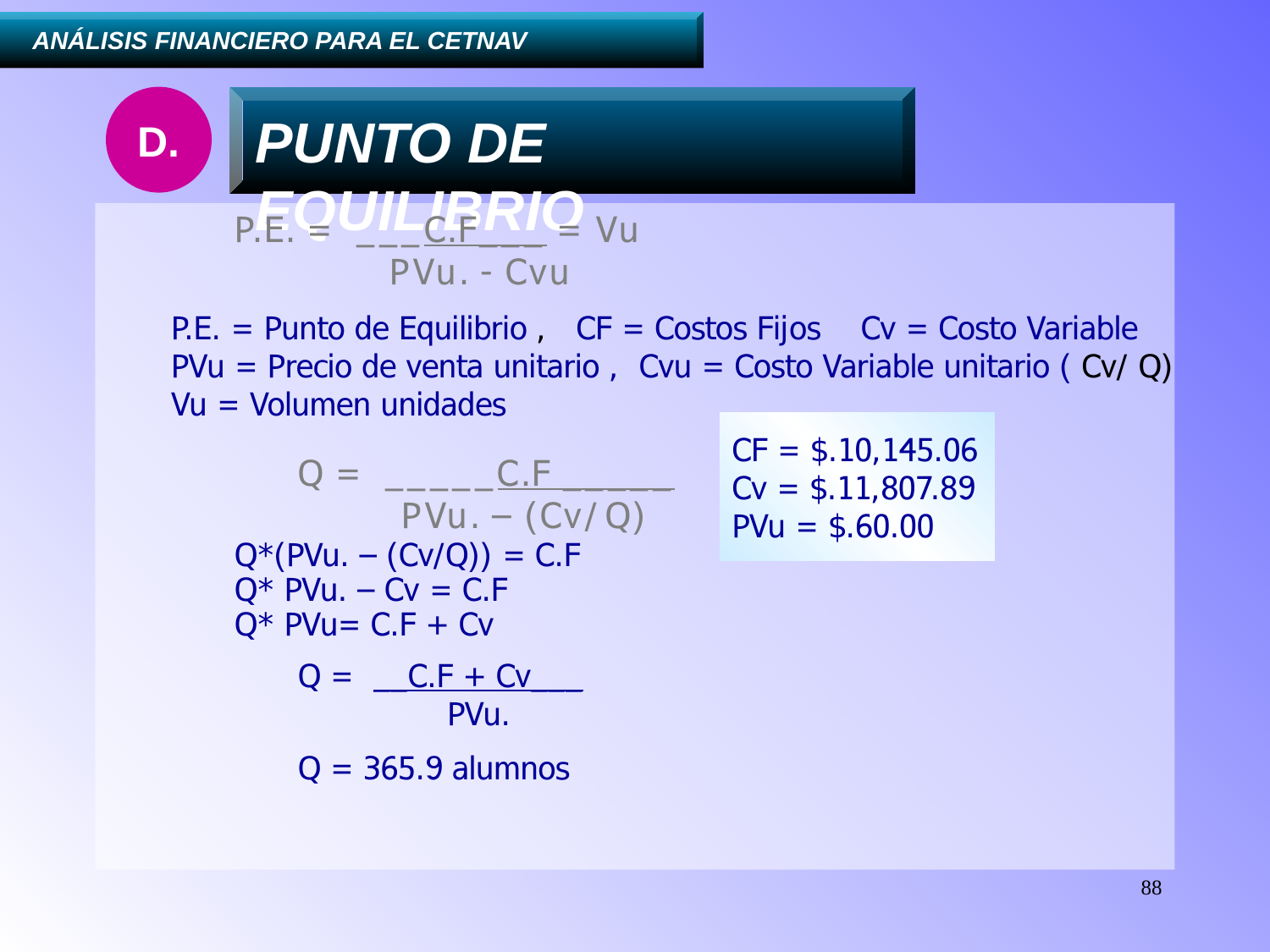

....V.	ANÁLISIS FINANCIERO PARA EL CETNAV
D.
PUNTO DE EQUILIBRIO
P.E. =  ___C.F___ = Vu
               PVu. - Cvu
P.E. = Punto de Equilibrio ,   CF = Costos Fijos    Cv = Costo Variable
PVu = Precio de venta unitario ,  Cvu = Costo Variable unitario ( Cv/ Q)
Vu = Volumen unidades

CF = $.10,145.06
Cv = $.11,807.89
PVu = $.60.00
Q =  _____C.F _____
          PVu. – (Cv/Q)
Q*(PVu. – (Cv/Q)) = C.F
Q* PVu. – Cv = C.F
Q* PVu= C.F + Cv
Q =  __C.F + Cv___
               PVu.
Q = 365.9 alumnos

88